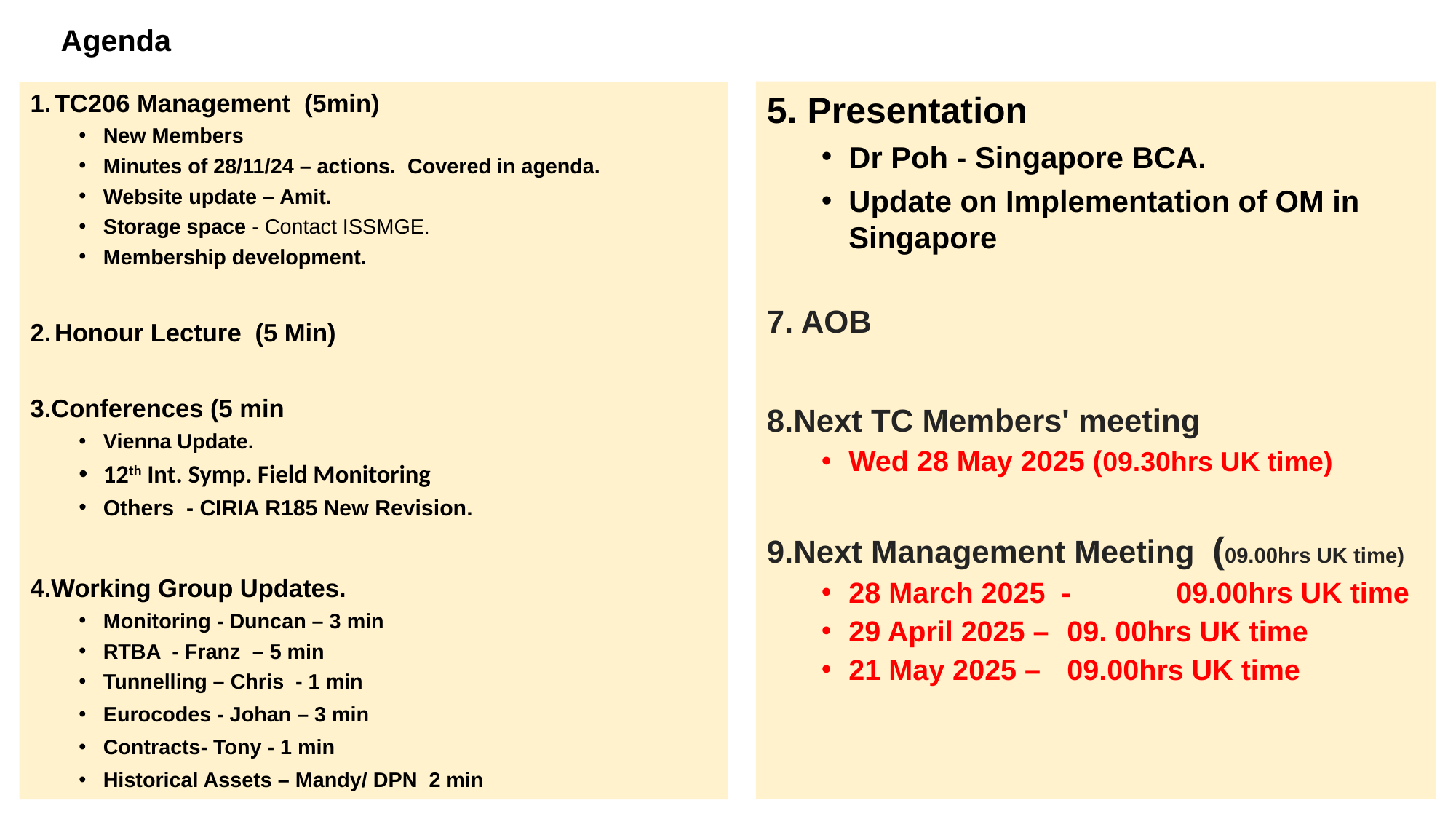

# Agenda
5. Presentation
Dr Poh - Singapore BCA.
Update on Implementation of OM in Singapore

7. AOB

8.Next TC Members' meeting
Wed 28 May 2025 (09.30hrs UK time)

9.Next Management Meeting  (09.00hrs UK time)
28 March 2025  - 	09.00hrs UK time
29 April 2025 – 	09. 00hrs UK time
21 May 2025 – 	09.00hrs UK time

TC206 Management  (5min)
New Members
Minutes of 28/11/24 – actions.  Covered in agenda.
Website update – Amit.
Storage space - Contact ISSMGE.
Membership development.

Honour Lecture  (5 Min)

3.Conferences (5 min
Vienna Update.
12th Int. Symp. Field Monitoring
Others  - CIRIA R185 New Revision.

4.Working Group Updates.
Monitoring - Duncan – 3 min
RTBA  - Franz  – 5 min
Tunnelling – Chris  - 1 min
Eurocodes - Johan – 3 min
Contracts- Tony - 1 min
Historical Assets – Mandy/ DPN  2 min